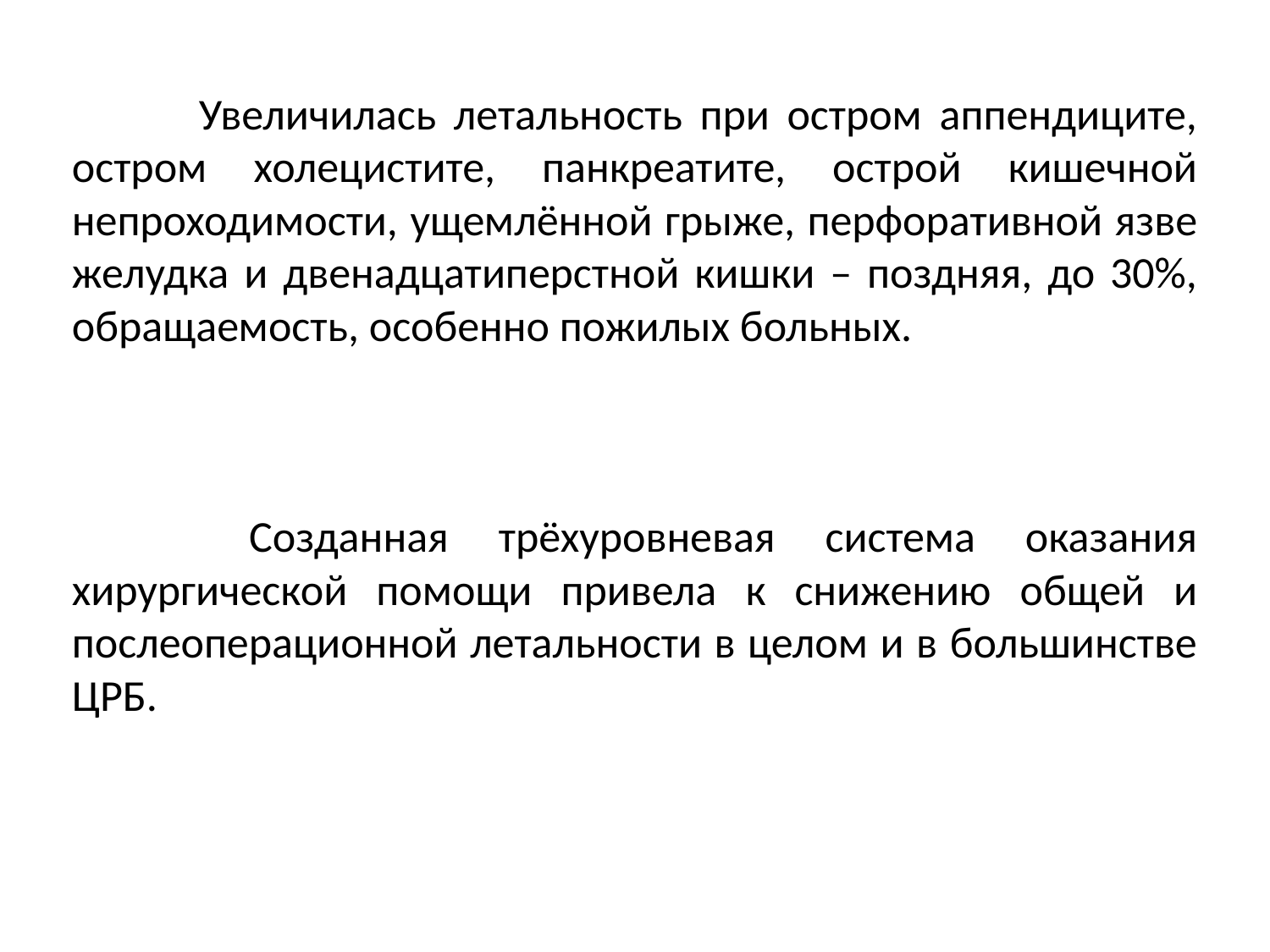

Увеличилась летальность при остром аппендиците, остром холецистите, панкреатите, острой кишечной непроходимости, ущемлённой грыже, перфоративной язве желудка и двенадцатиперстной кишки – поздняя, до 30%, обращаемость, особенно пожилых больных.

	 Созданная трёхуровневая система оказания хирургической помощи привела к снижению общей и послеоперационной летальности в целом и в большинстве ЦРБ.